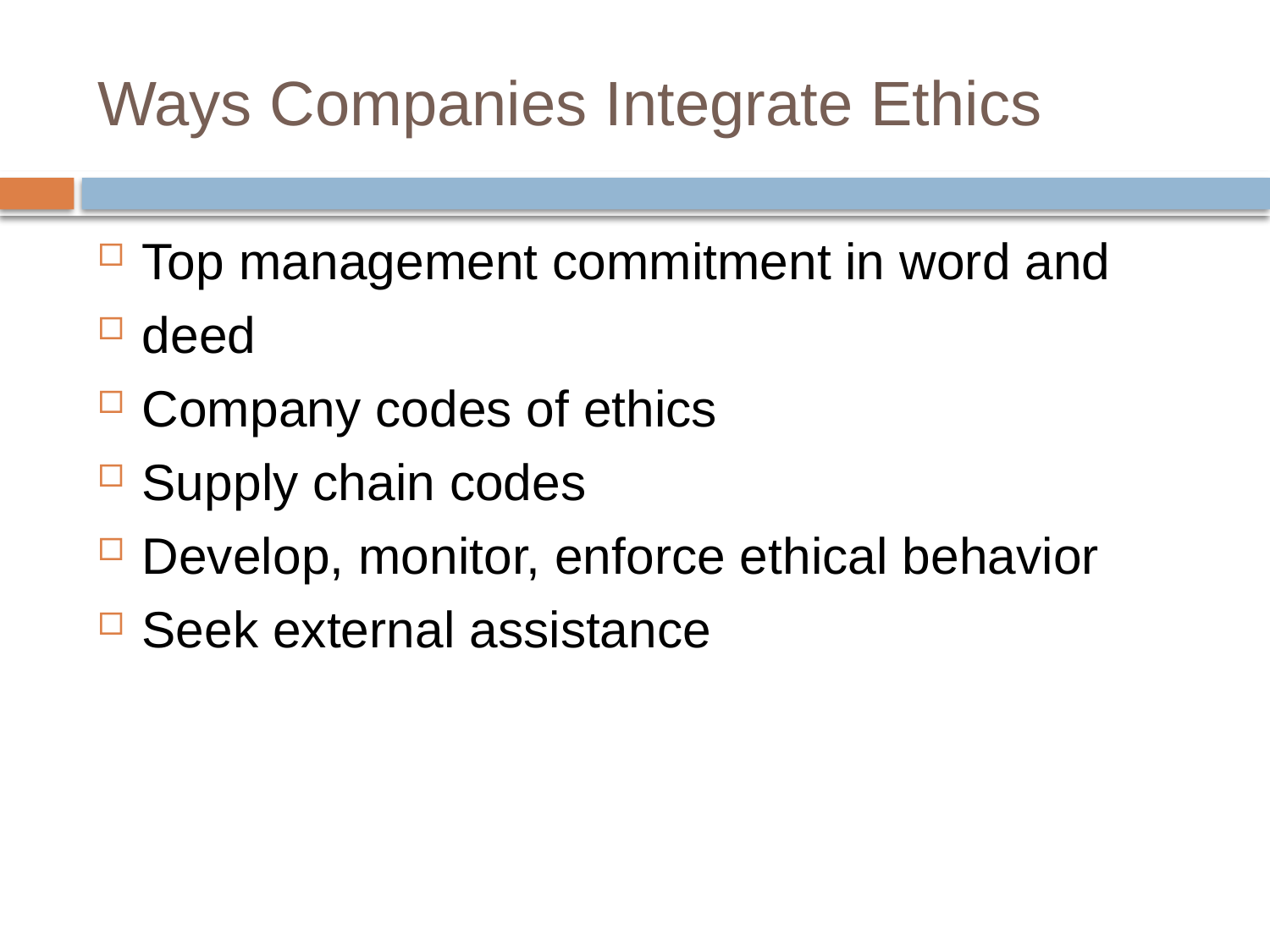

# Ways Companies Integrate Ethics
Top management commitment in word and
deed
Company codes of ethics
Supply chain codes
Develop, monitor, enforce ethical behavior
Seek external assistance